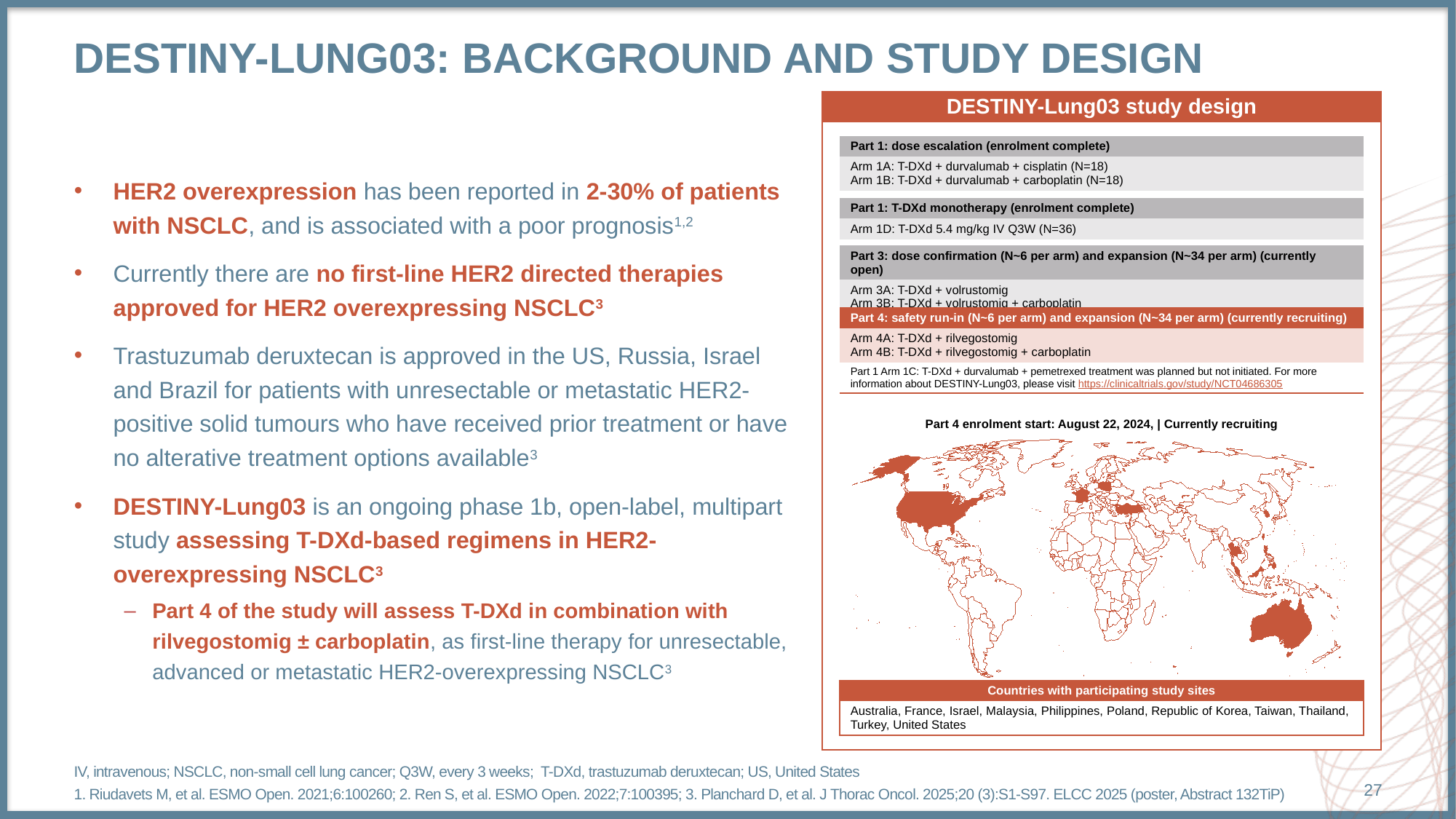

# DESTINY-Lung03: background and study design
| DESTINY-Lung03 study design |
| --- |
|  |
| Part 1: dose escalation (enrolment complete) |
| --- |
| Arm 1A: T-DXd + durvalumab + cisplatin (N=18) Arm 1B: T-DXd + durvalumab + carboplatin (N=18) |
HER2 overexpression has been reported in 2-30% of patients with NSCLC, and is associated with a poor prognosis1,2
Currently there are no first-line HER2 directed therapies approved for HER2 overexpressing NSCLC3
Trastuzumab deruxtecan is approved in the US, Russia, Israel and Brazil for patients with unresectable or metastatic HER2-positive solid tumours who have received prior treatment or have no alterative treatment options available3
DESTINY-Lung03 is an ongoing phase 1b, open-label, multipart study assessing T-DXd-based regimens in HER2-overexpressing NSCLC3
Part 4 of the study will assess T-DXd in combination with rilvegostomig ± carboplatin, as first-line therapy for unresectable, advanced or metastatic HER2-overexpressing NSCLC3
| Part 1: T-DXd monotherapy (enrolment complete) |
| --- |
| Arm 1D: T-DXd 5.4 mg/kg IV Q3W (N=36) |
| Part 3: dose confirmation (N~6 per arm) and expansion (N~34 per arm) (currently open) |
| --- |
| Arm 3A: T-DXd + volrustomig Arm 3B: T-DXd + volrustomig + carboplatin |
| Part 4: safety run-in (N~6 per arm) and expansion (N~34 per arm) (currently recruiting) |
| --- |
| Arm 4A: T-DXd + rilvegostomig Arm 4B: T-DXd + rilvegostomig + carboplatin |
| Part 1 Arm 1C: T-DXd + durvalumab + pemetrexed treatment was planned but not initiated. For more information about DESTINY-Lung03, please visit https://clinicaltrials.gov/study/NCT04686305 |
Part 4 enrolment start: August 22, 2024, | Currently recruiting

| Countries with participating study sites |
| --- |
| Australia, France, Israel, Malaysia, Philippines, Poland, Republic of Korea, Taiwan, Thailand, Turkey, United States |
IV, intravenous; NSCLC, non-small cell lung cancer; Q3W, every 3 weeks;  T-DXd, trastuzumab deruxtecan; US, United States
1. Riudavets M, et al. ESMO Open. 2021;6:100260; 2. Ren S, et al. ESMO Open. 2022;7:100395; 3. Planchard D, et al. J Thorac Oncol. 2025;20 (3):S1-S97. ELCC 2025 (poster, Abstract 132TiP)
27